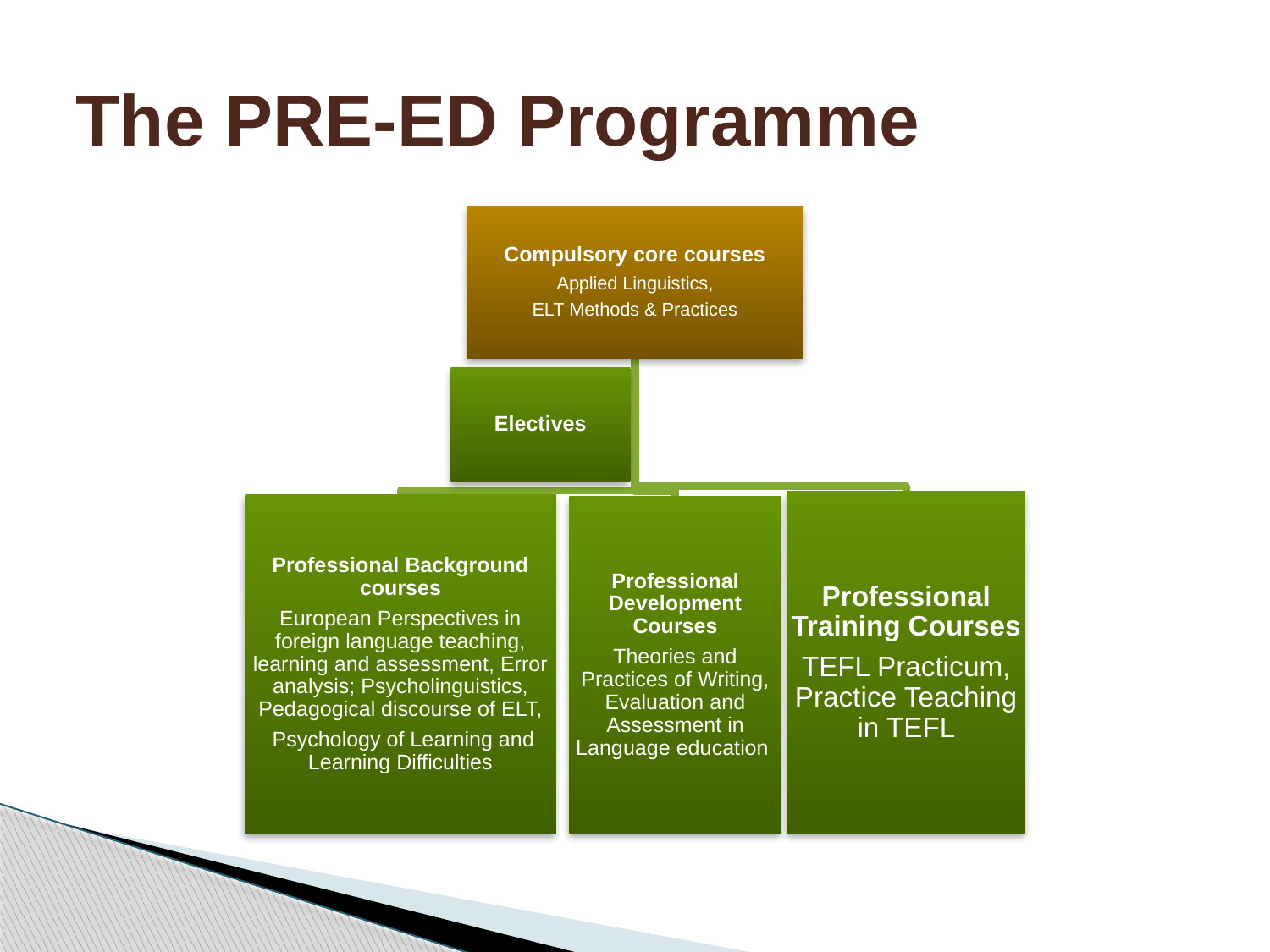

# The PRE-ED Programme
Compulsory core courses
 Applied Linguistics,
ELT Methods & Practices
Professional Background courses
European Perspectives in foreign language teaching, learning and assessment, Error analysis; Psycholinguistics, Pedagogical discourse of ELT,
 Psychology of Learning and Learning Difficulties
Professional Development Courses
Theories and Practices of Writing, Evaluation and Assessment in Language education
Professional Training Courses
TEFL Practicum, Practice Teaching in TEFL
Electives